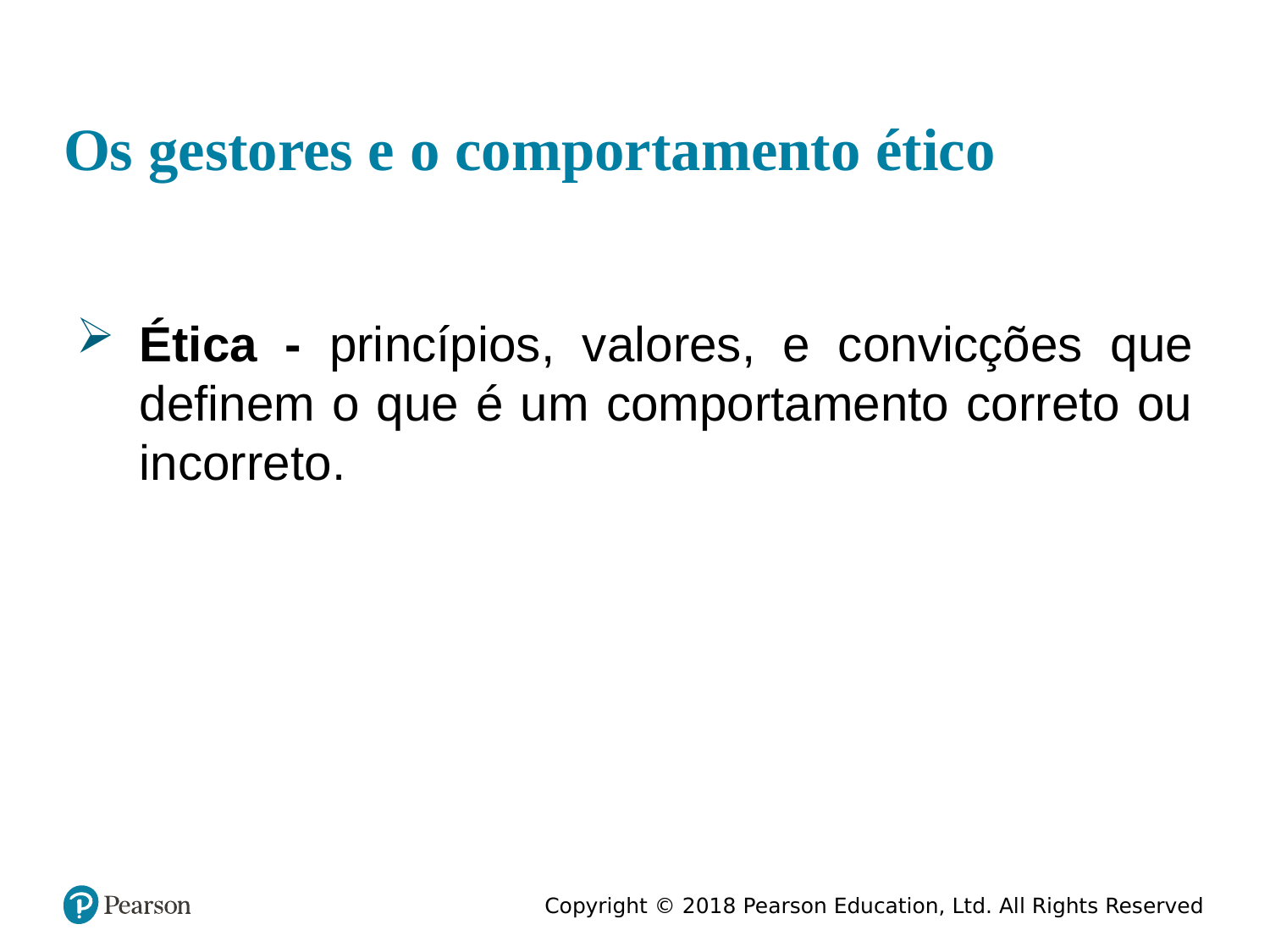

# Os gestores e o comportamento ético

Ética - princípios, valores, e convicções que definem o que é um comportamento correto ou incorreto.